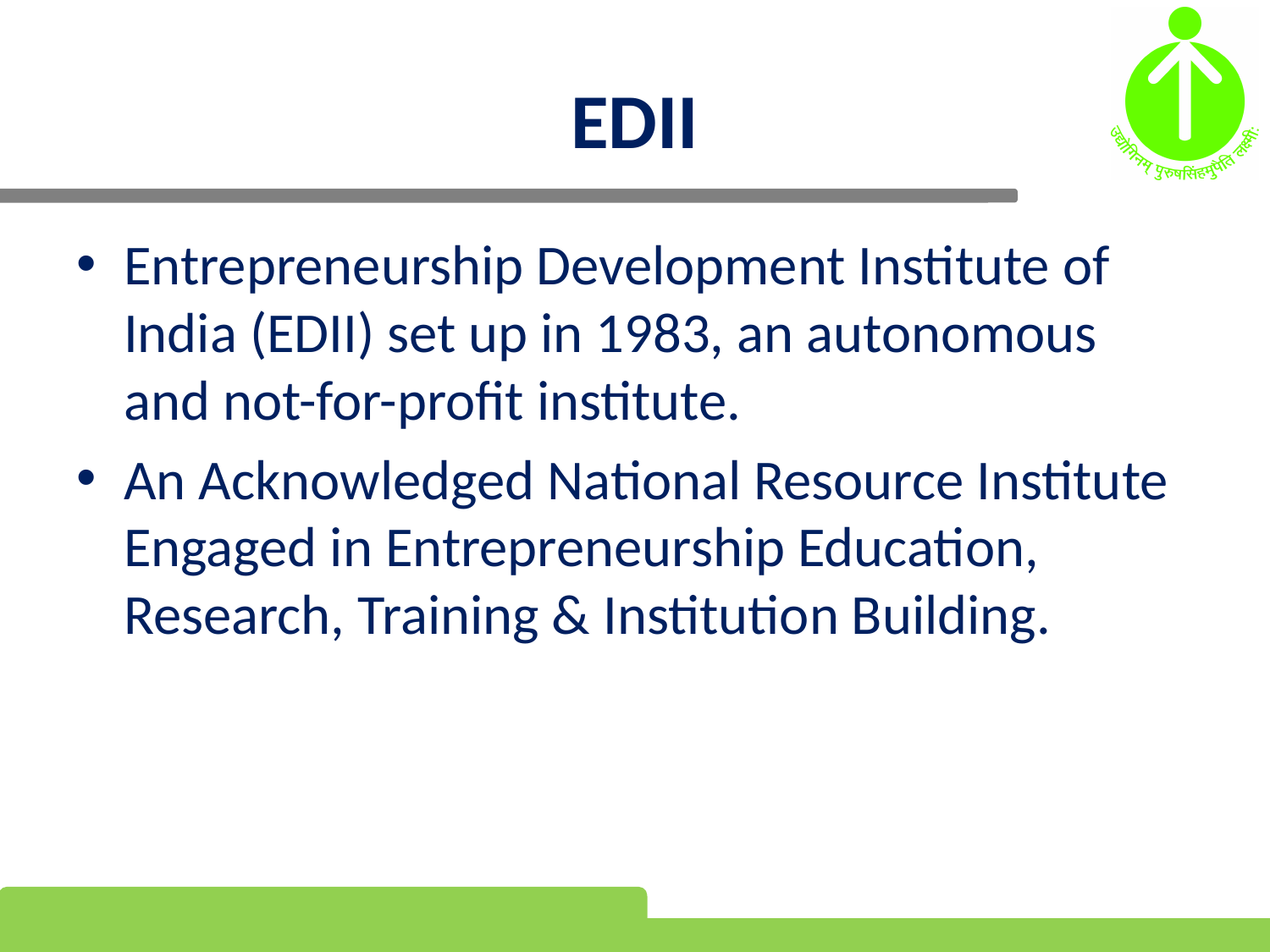

# EDII
Entrepreneurship Development Institute of India (EDII) set up in 1983, an autonomous and not-for-profit institute.
An Acknowledged National Resource Institute Engaged in Entrepreneurship Education, Research, Training & Institution Building.